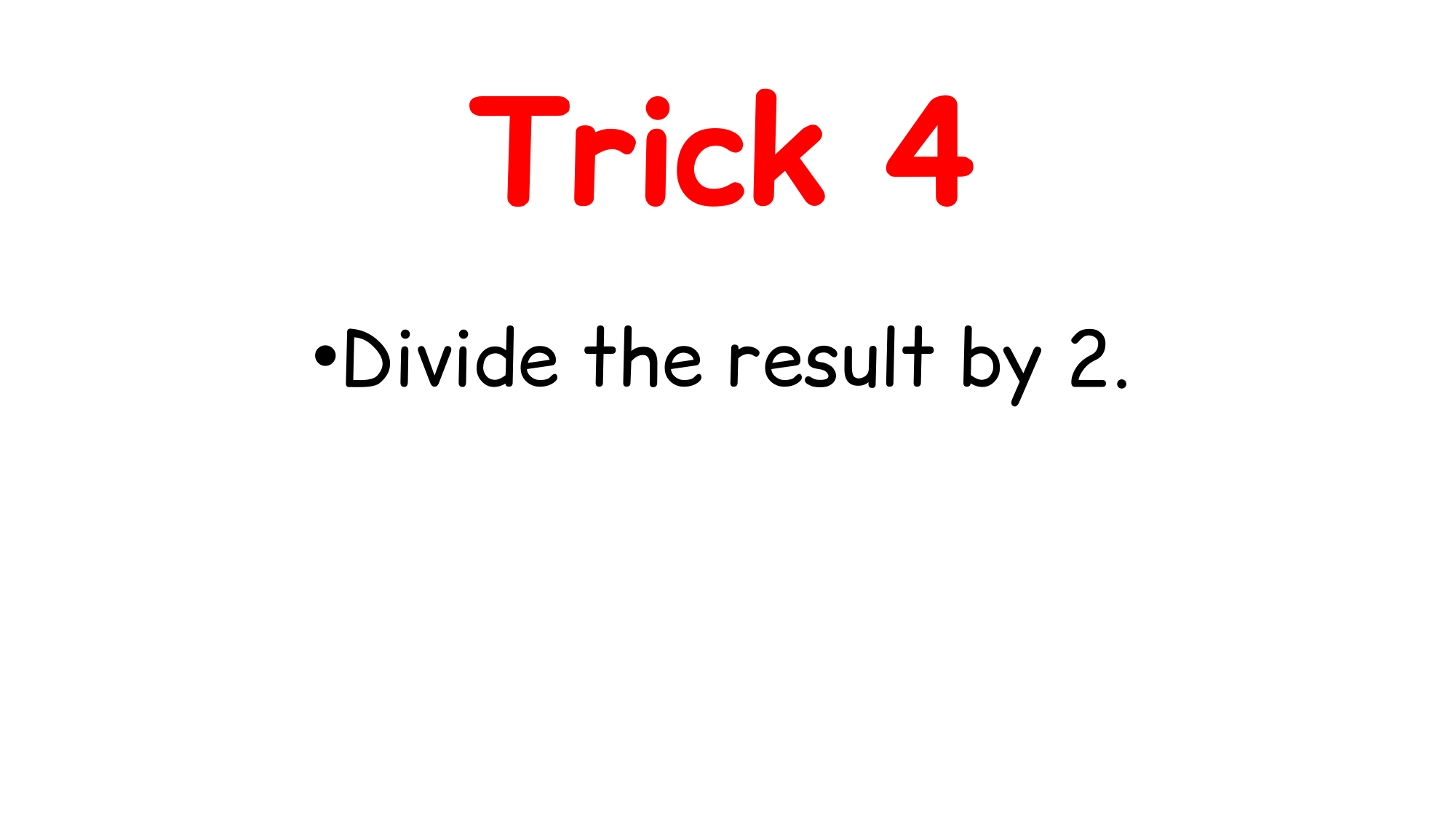

# Trick 4
Divide the result by 2.